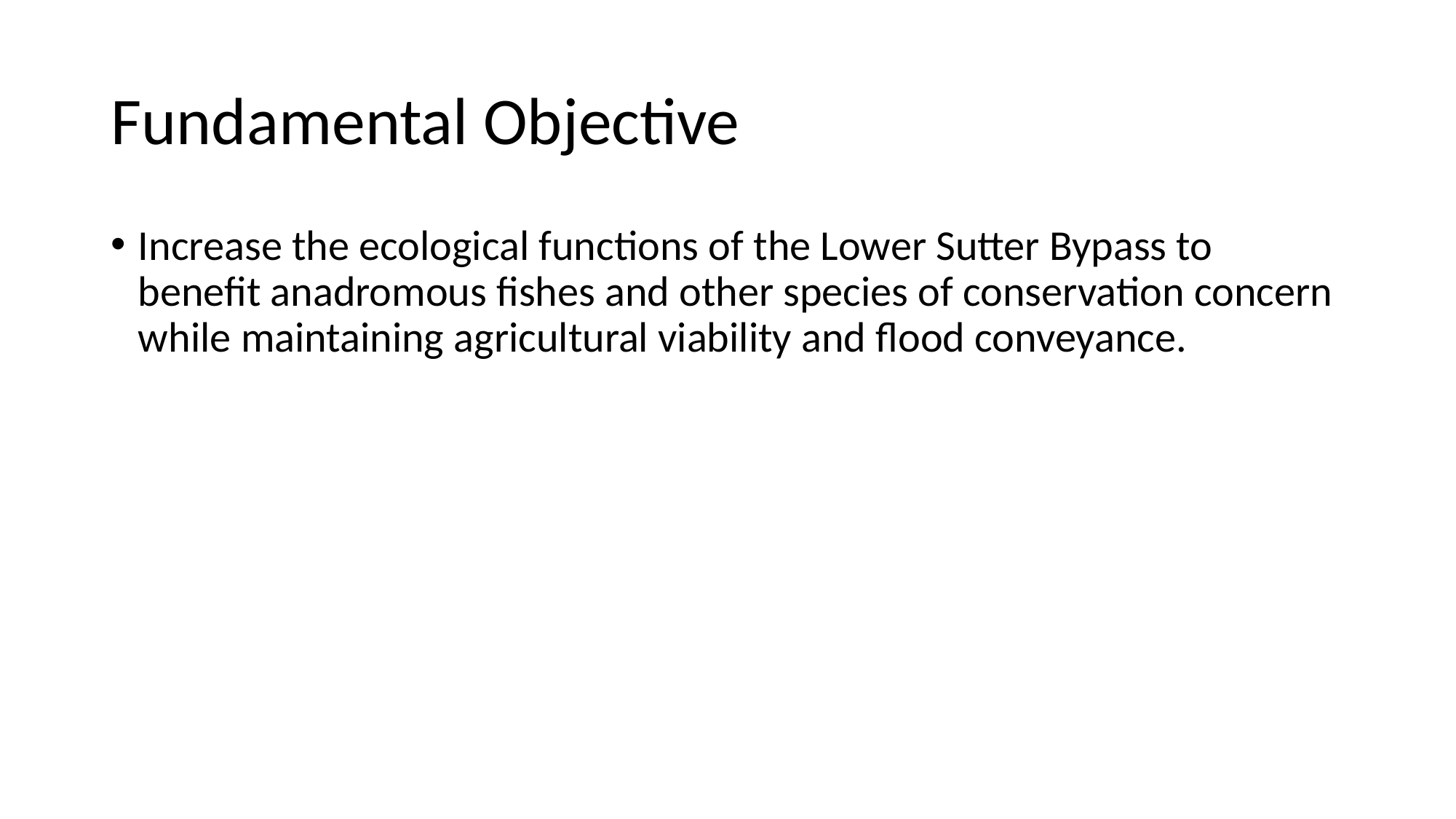

# Fundamental Objective
Increase the ecological functions of the Lower Sutter Bypass to benefit anadromous fishes and other species of conservation concern while maintaining agricultural viability and flood conveyance.